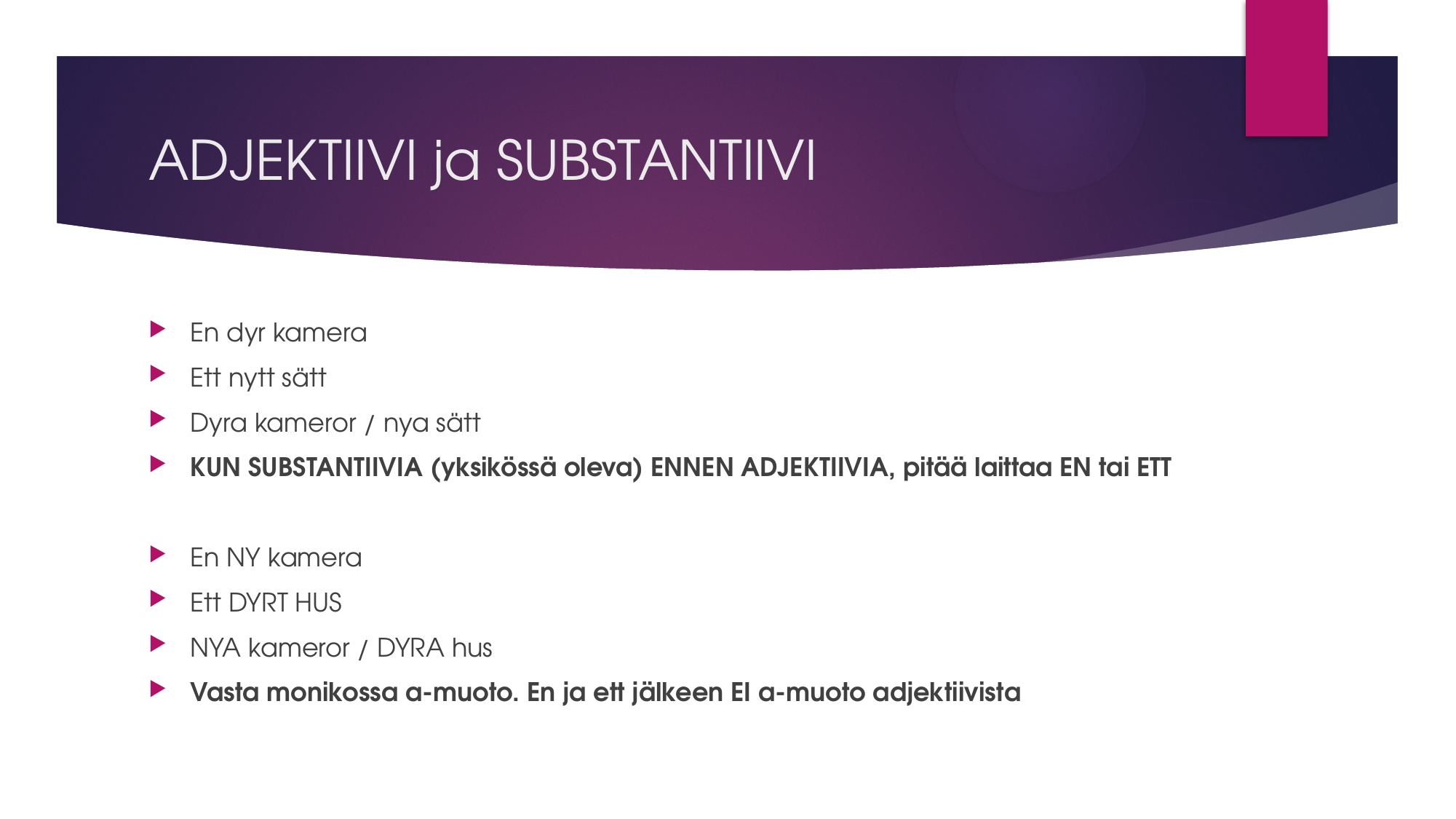

# ADJEKTIIVI ja SUBSTANTIIVI
En dyr kamera
Ett nytt sätt
Dyra kameror / nya sätt
KUN SUBSTANTIIVIA (yksikössä oleva) ENNEN ADJEKTIIVIA, pitää laittaa EN tai ETT

En NY kamera
Ett DYRT HUS
NYA kameror / DYRA hus
Vasta monikossa a-muoto. En ja ett jälkeen EI a-muoto adjektiivista